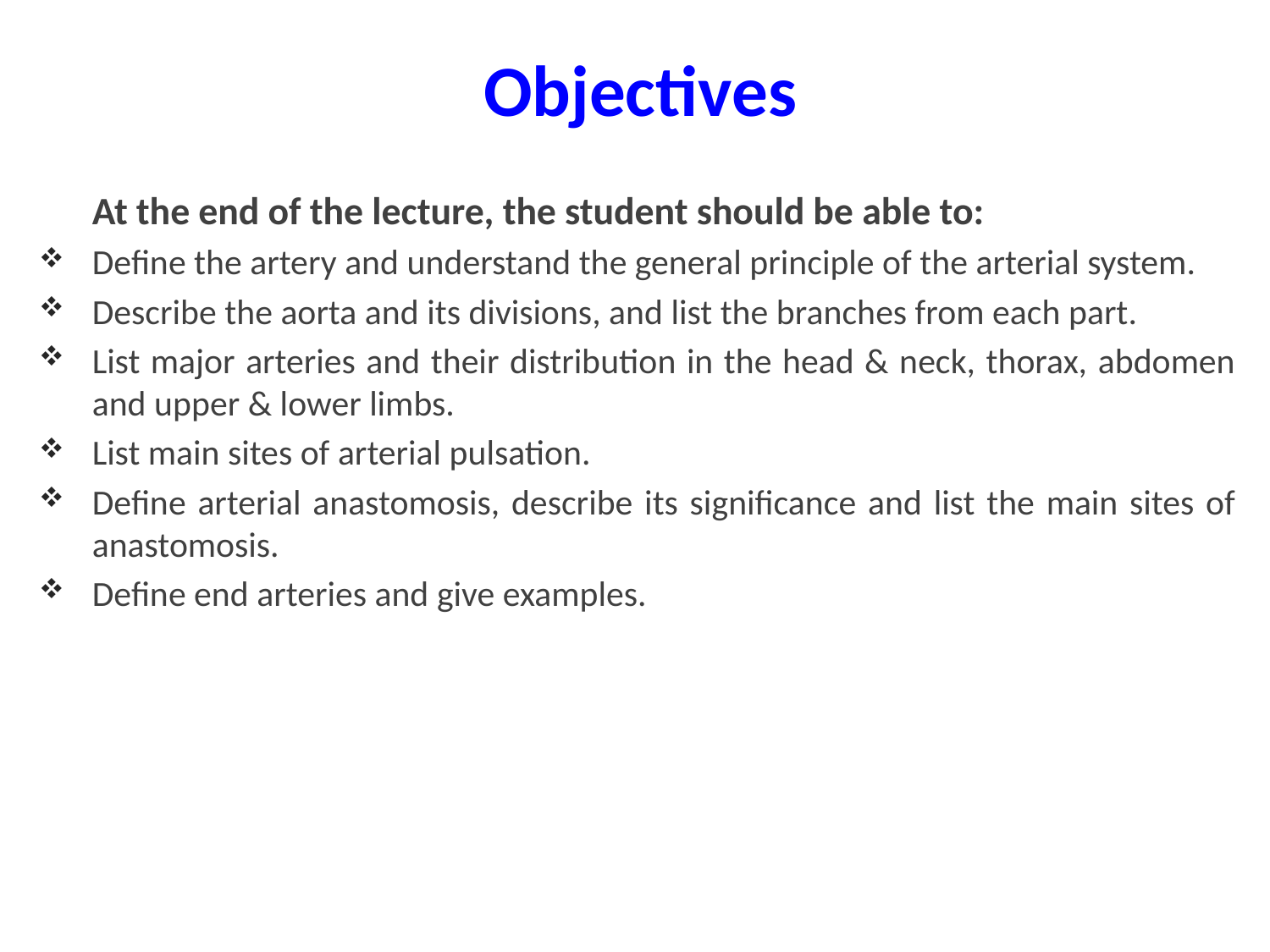

# Objectives
	At the end of the lecture, the student should be able to:
Define the artery and understand the general principle of the arterial system.
Describe the aorta and its divisions, and list the branches from each part.
List major arteries and their distribution in the head & neck, thorax, abdomen and upper & lower limbs.
List main sites of arterial pulsation.
Define arterial anastomosis, describe its significance and list the main sites of anastomosis.
Define end arteries and give examples.